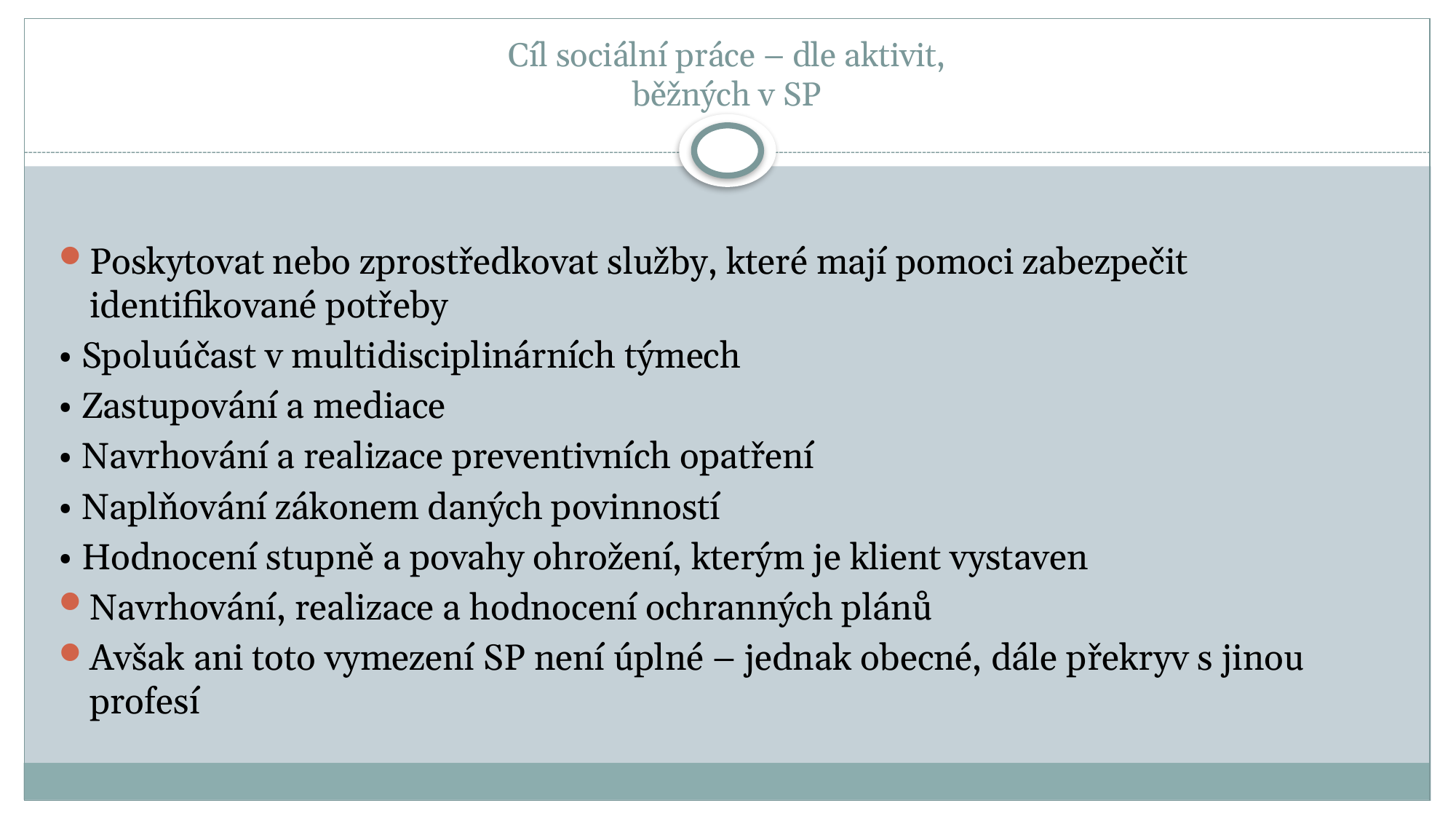

# Cíl sociální práce – dle aktivit, běžných v SP

Poskytovat nebo zprostředkovat služby, které mají pomoci zabezpečit identifikované potřeby
• Spoluúčast v multidisciplinárních týmech
• Zastupování a mediace
• Navrhování a realizace preventivních opatření
• Naplňování zákonem daných povinností
• Hodnocení stupně a povahy ohrožení, kterým je klient vystaven
Navrhování, realizace a hodnocení ochranných plánů
Avšak ani toto vymezení SP není úplné – jednak obecné, dále překryv s jinou profesí